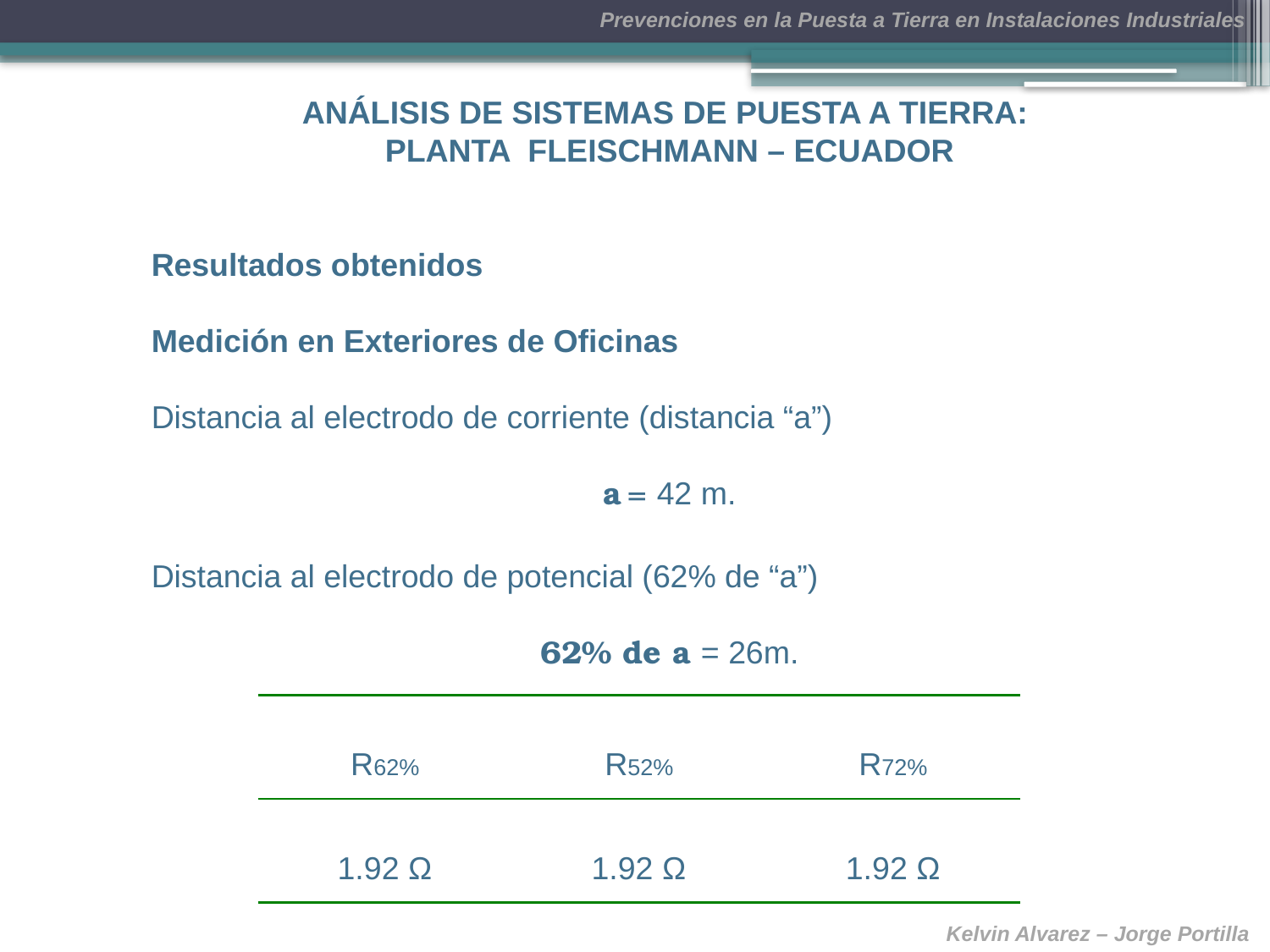

ANÁLISIS DE SISTEMAS DE PUESTA A TIERRA:
PLANTA  FLEISCHMANN – ECUADOR

Resultados obtenidos

Medición en Exteriores de Oficinas

Distancia al electrodo de corriente (distancia “a”)

a = 42 m.

Distancia al electrodo de potencial (62% de “a”)

62% de a = 26m.

| R62% | R52% | R72% |
| --- | --- | --- |
| 1.92 Ω | 1.92 Ω | 1.92 Ω |